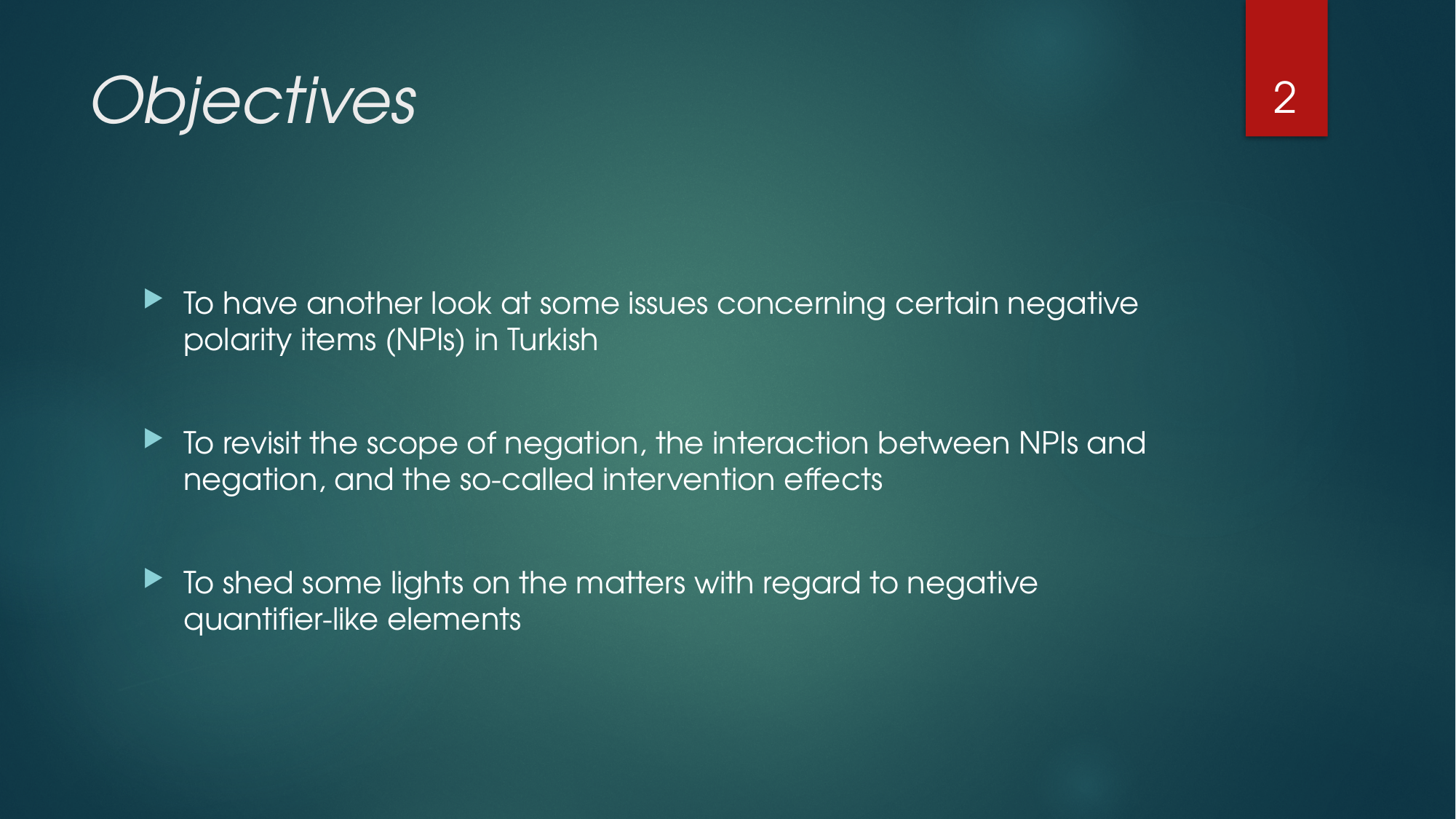

2
# Objectives

To have another look at some issues concerning certain negative polarity items (NPIs) in Turkish

To revisit the scope of negation, the interaction between NPIs and negation, and the so-called intervention effects

To shed some lights on the matters with regard to negative quantifier-like elements